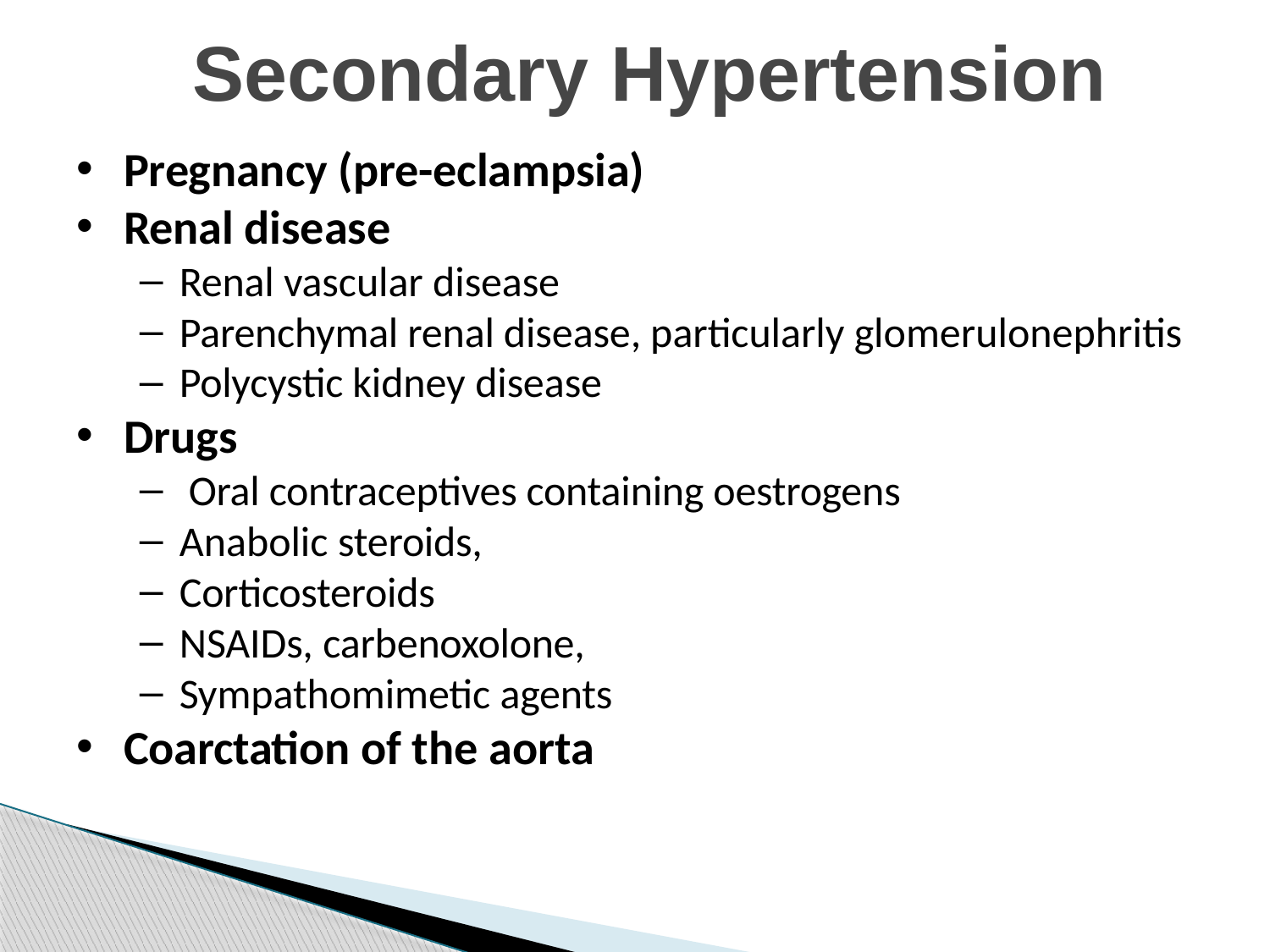

# Secondary Hypertension
Pregnancy (pre-eclampsia)
Renal disease
Renal vascular disease
Parenchymal renal disease, particularly glomerulonephritis
Polycystic kidney disease
Drugs
Oral contraceptives containing oestrogens
Anabolic steroids,
Corticosteroids
NSAIDs, carbenoxolone,
Sympathomimetic agents
Coarctation of the aorta